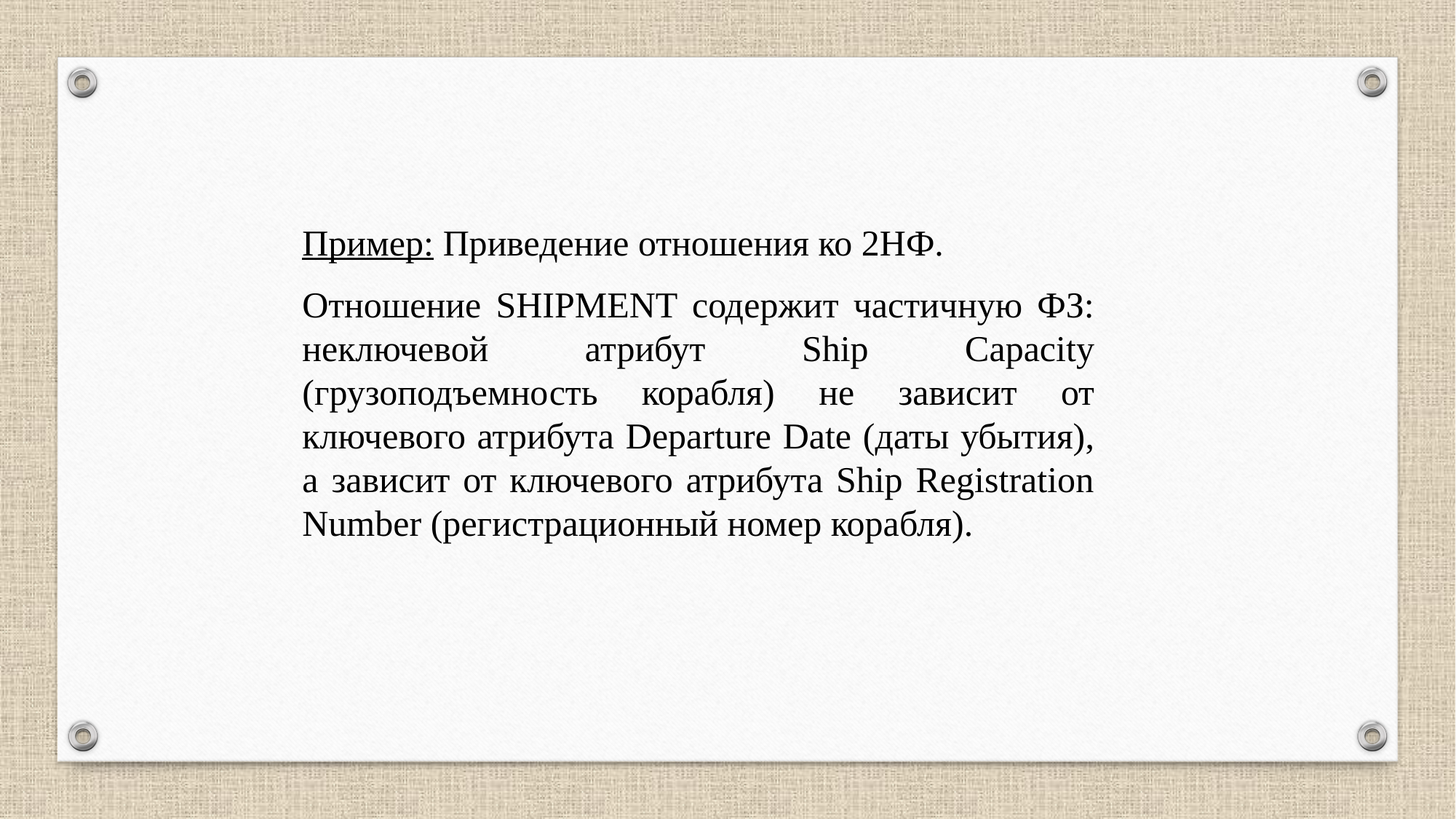

Пример: Приведение отношения ко 2НФ.
Отношение SHIPMENT содержит частичную ФЗ: неключевой атрибут Ship Capacity (грузоподъемность корабля) не зависит от ключевого атрибута Departure Date (даты убытия), а зависит от ключевого атрибута Ship Registration Number (регистрационный номер корабля).